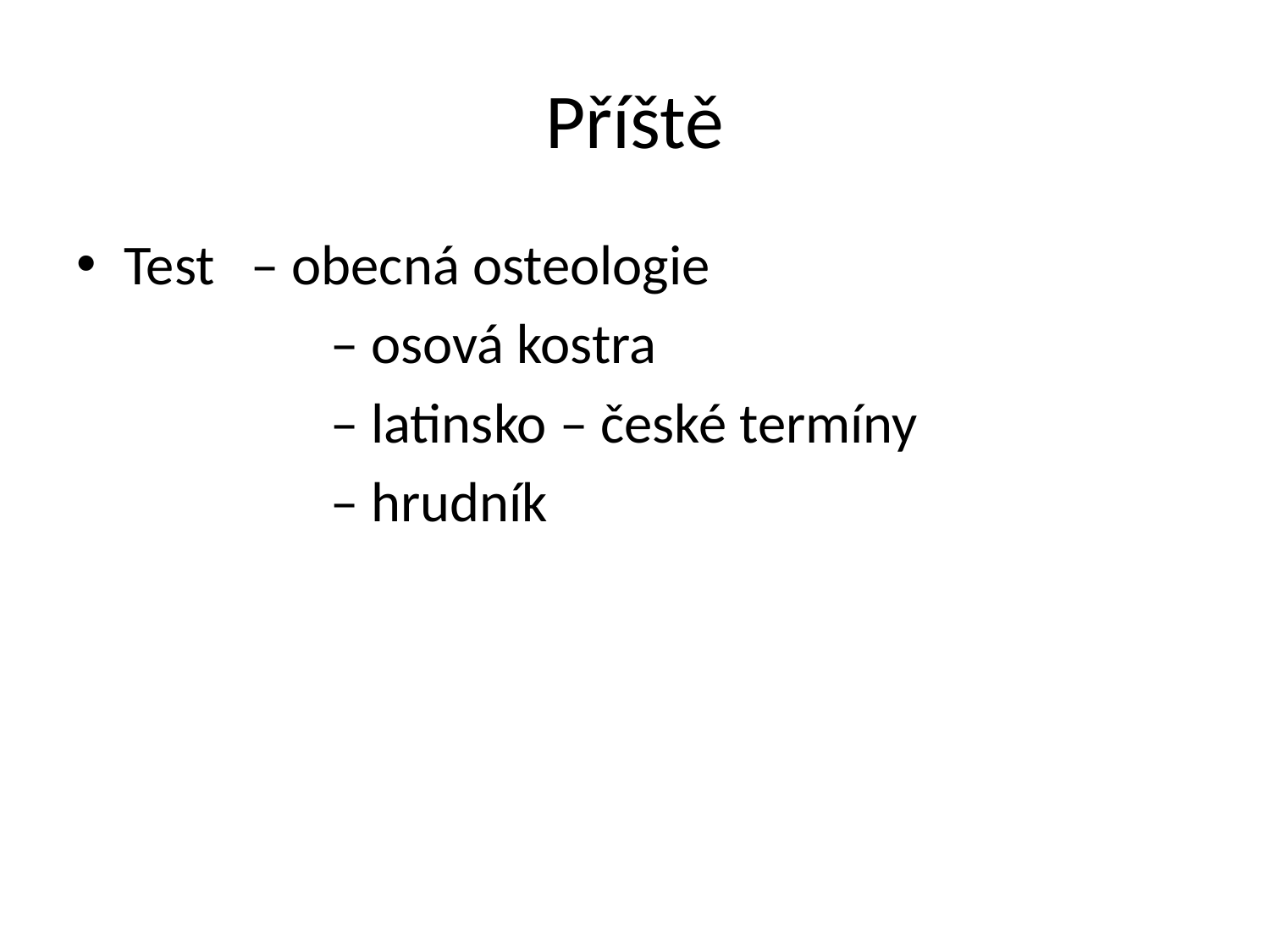

# Příště
Test 	– obecná osteologie
		– osová kostra
		– latinsko – české termíny
		– hrudník